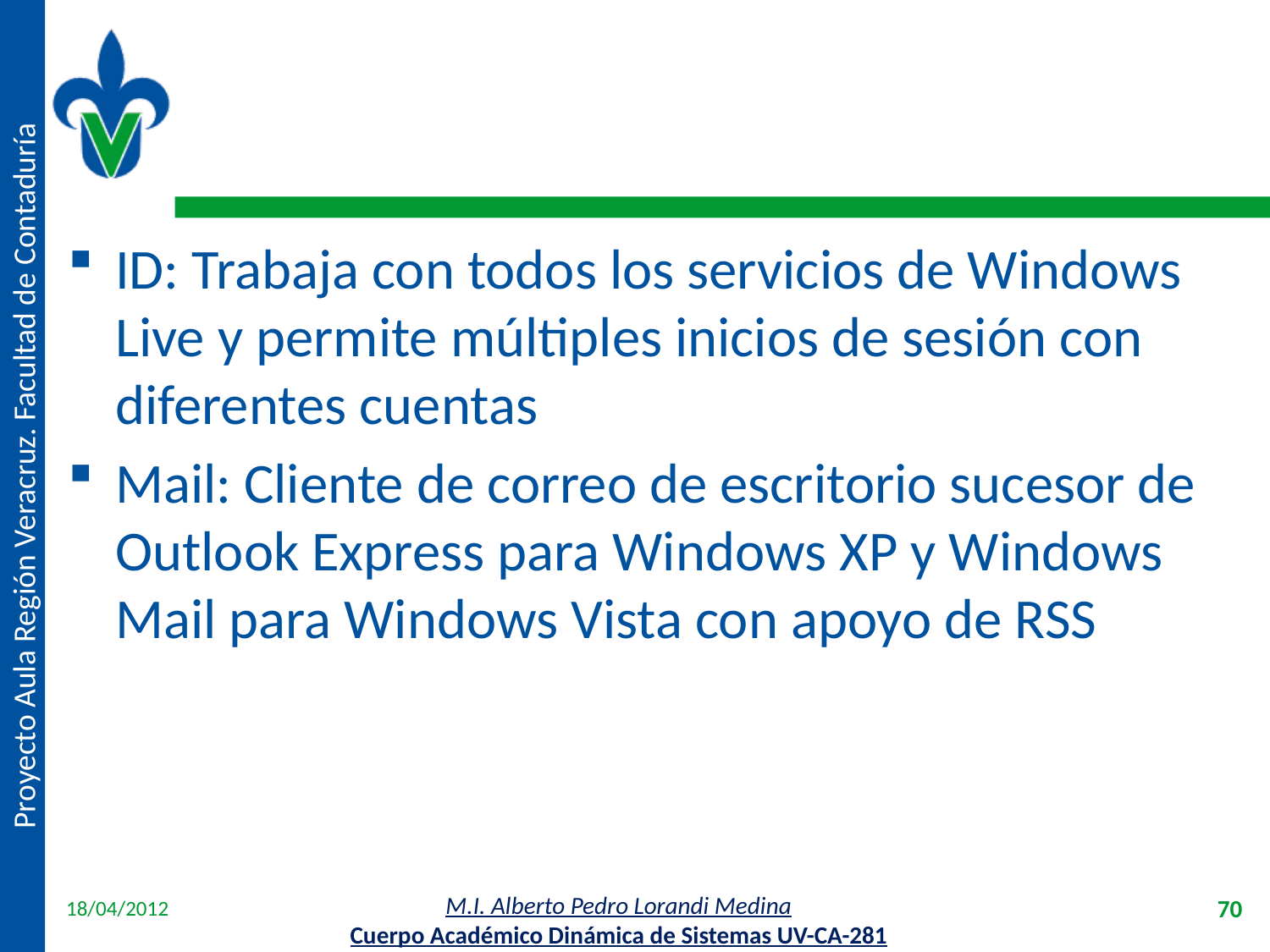

#
ID: Trabaja con todos los servicios de Windows Live y permite múltiples inicios de sesión con diferentes cuentas
Mail: Cliente de correo de escritorio sucesor de Outlook Express para Windows XP y Windows Mail para Windows Vista con apoyo de RSS

18/04/2012
70